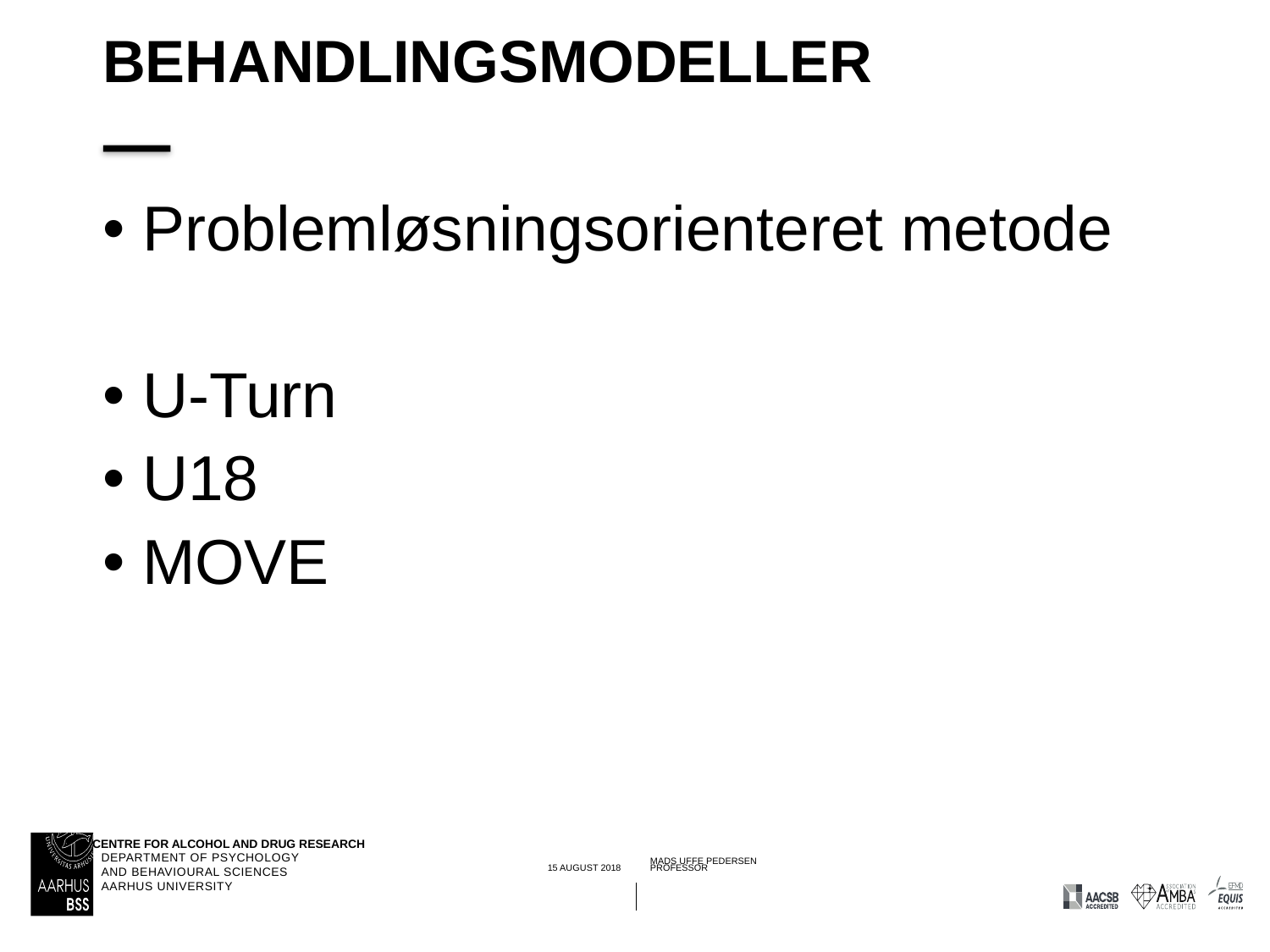

# Behandlingsmodeller
Problemløsningsorienteret metode

U-Turn
U18
MOVE

30/01/202015/08/2018